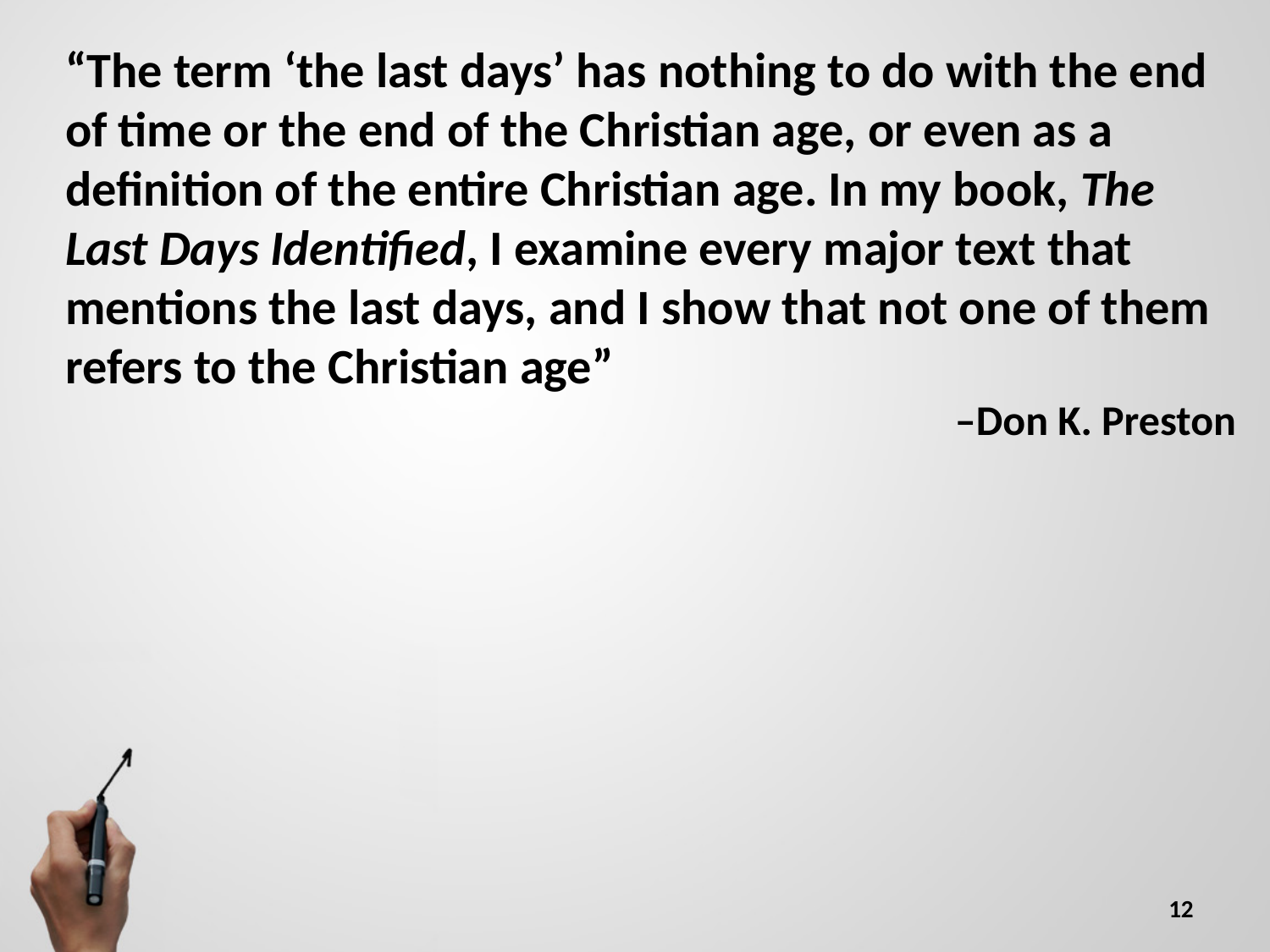

“The term ‘the last days’ has nothing to do with the end of time or the end of the Christian age, or even as a definition of the entire Christian age. In my book, The Last Days Identified, I examine every major text that mentions the last days, and I show that not one of them refers to the Christian age”
–Don K. Preston
12